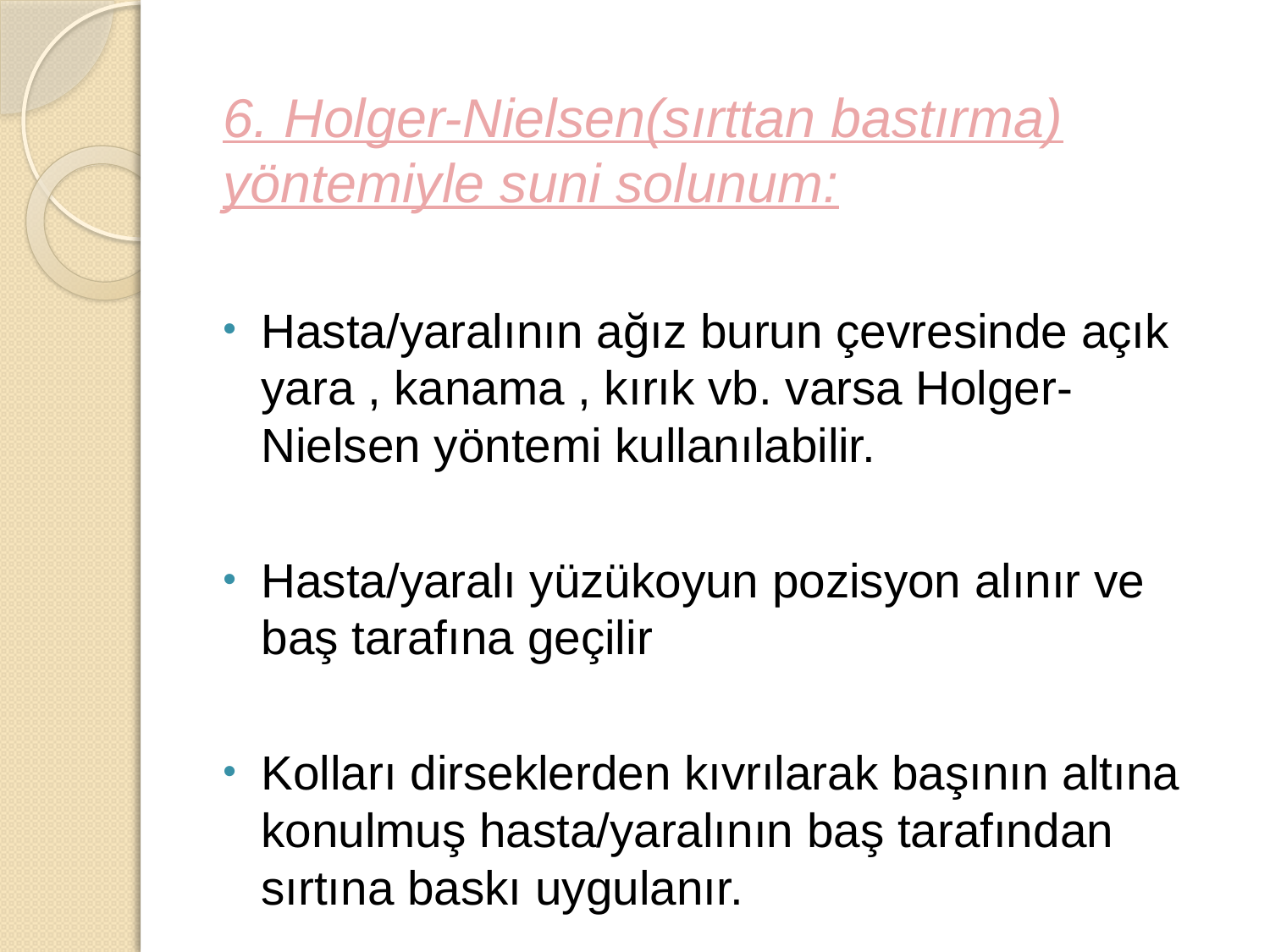

6. Holger-Nielsen(sırttan bastırma) yöntemiyle suni solunum:

Hasta/yaralının ağız burun çevresinde açık yara , kanama , kırık vb. varsa Holger-Nielsen yöntemi kullanılabilir.

Hasta/yaralı yüzükoyun pozisyon alınır ve baş tarafına geçilir

Kolları dirseklerden kıvrılarak başının altına konulmuş hasta/yaralının baş tarafından sırtına baskı uygulanır.